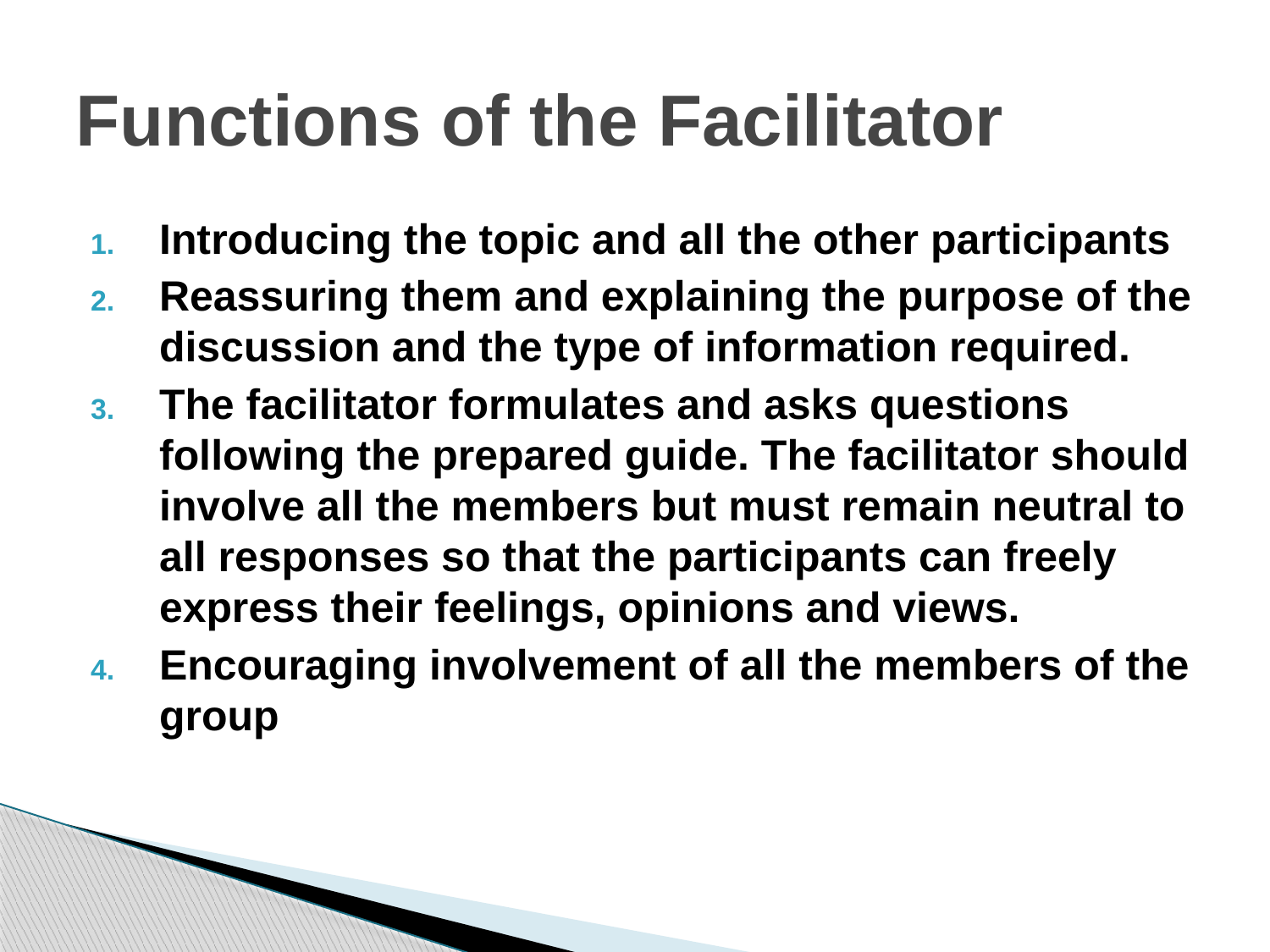

# Functions of the Facilitator
Introducing the topic and all the other participants
Reassuring them and explaining the purpose of the discussion and the type of information required.
The facilitator formulates and asks questions following the prepared guide. The facilitator should involve all the members but must remain neutral to all responses so that the participants can freely express their feelings, opinions and views.
Encouraging involvement of all the members of the group